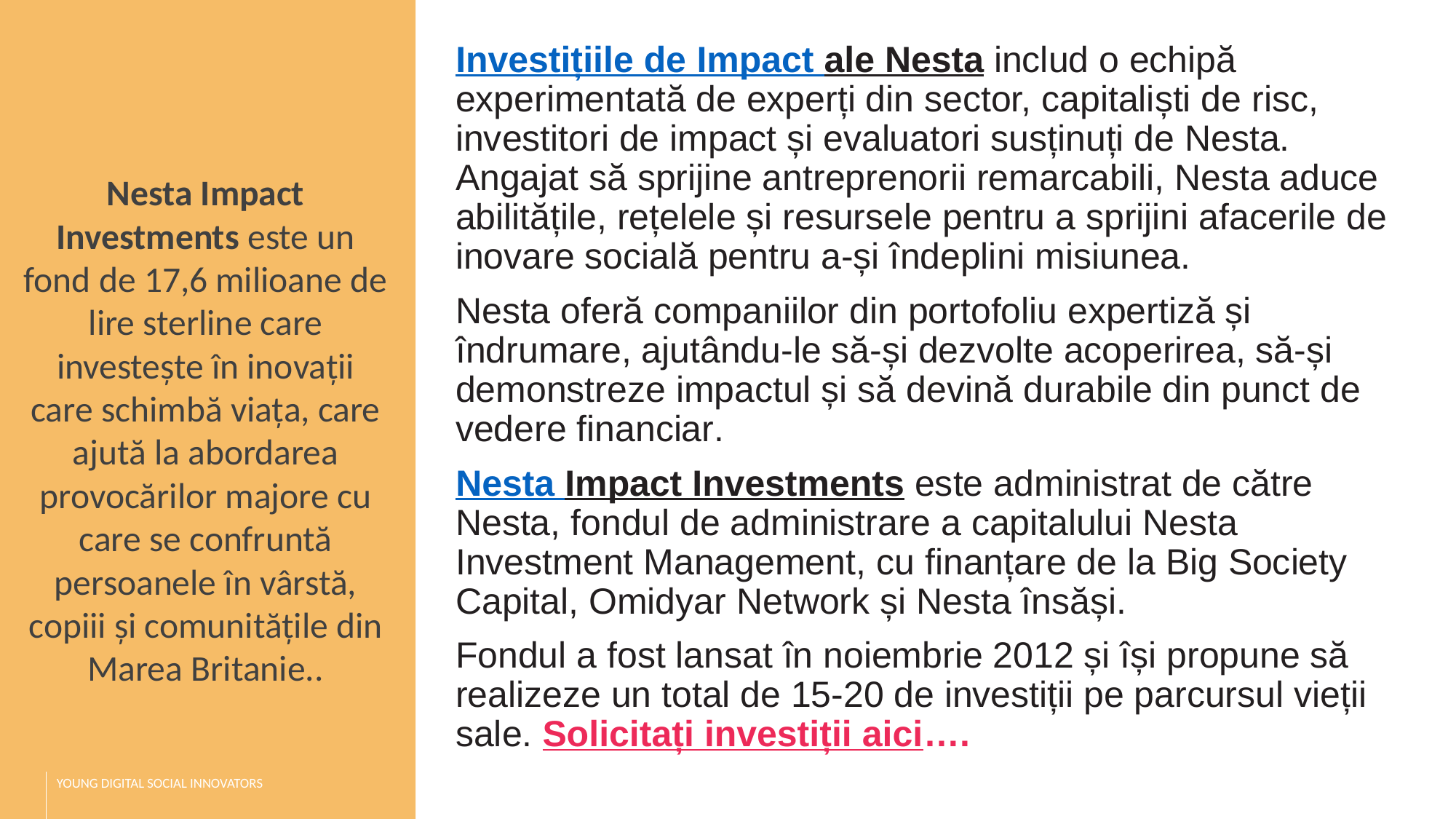

Investițiile de Impact ale Nesta includ o echipă experimentată de experți din sector, capitaliști de risc, investitori de impact și evaluatori susținuți de Nesta. Angajat să sprijine antreprenorii remarcabili, Nesta aduce abilitățile, rețelele și resursele pentru a sprijini afacerile de inovare socială pentru a-și îndeplini misiunea.
Nesta oferă companiilor din portofoliu expertiză și îndrumare, ajutându-le să-și dezvolte acoperirea, să-și demonstreze impactul și să devină durabile din punct de vedere financiar.
Nesta Impact Investments este administrat de către Nesta, fondul de administrare a capitalului Nesta Investment Management, cu finanțare de la Big Society Capital, Omidyar Network și Nesta însăși.
Fondul a fost lansat în noiembrie 2012 și își propune să realizeze un total de 15-20 de investiții pe parcursul vieții sale. Solicitați investiții aici….

Nesta Impact Investments este un fond de 17,6 milioane de lire sterline care investește în inovații care schimbă viața, care ajută la abordarea provocărilor majore cu care se confruntă persoanele în vârstă, copiii și comunitățile din Marea Britanie..